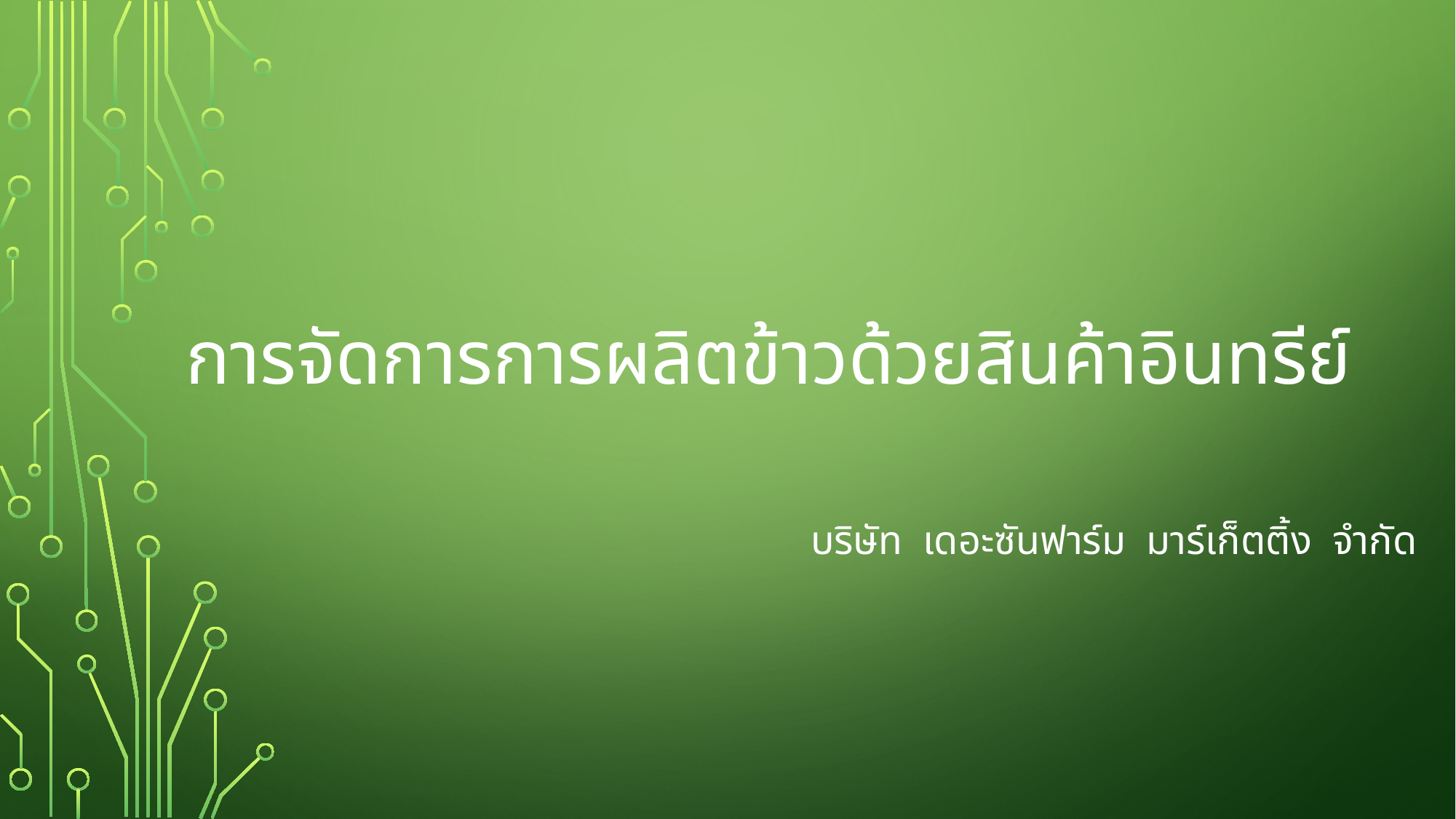

# การจัดการการผลิตข้าวด้วยสินค้าอินทรีย์
บริษัท  เดอะซันฟาร์ม  มาร์เก็ตติ้ง  จำกัด